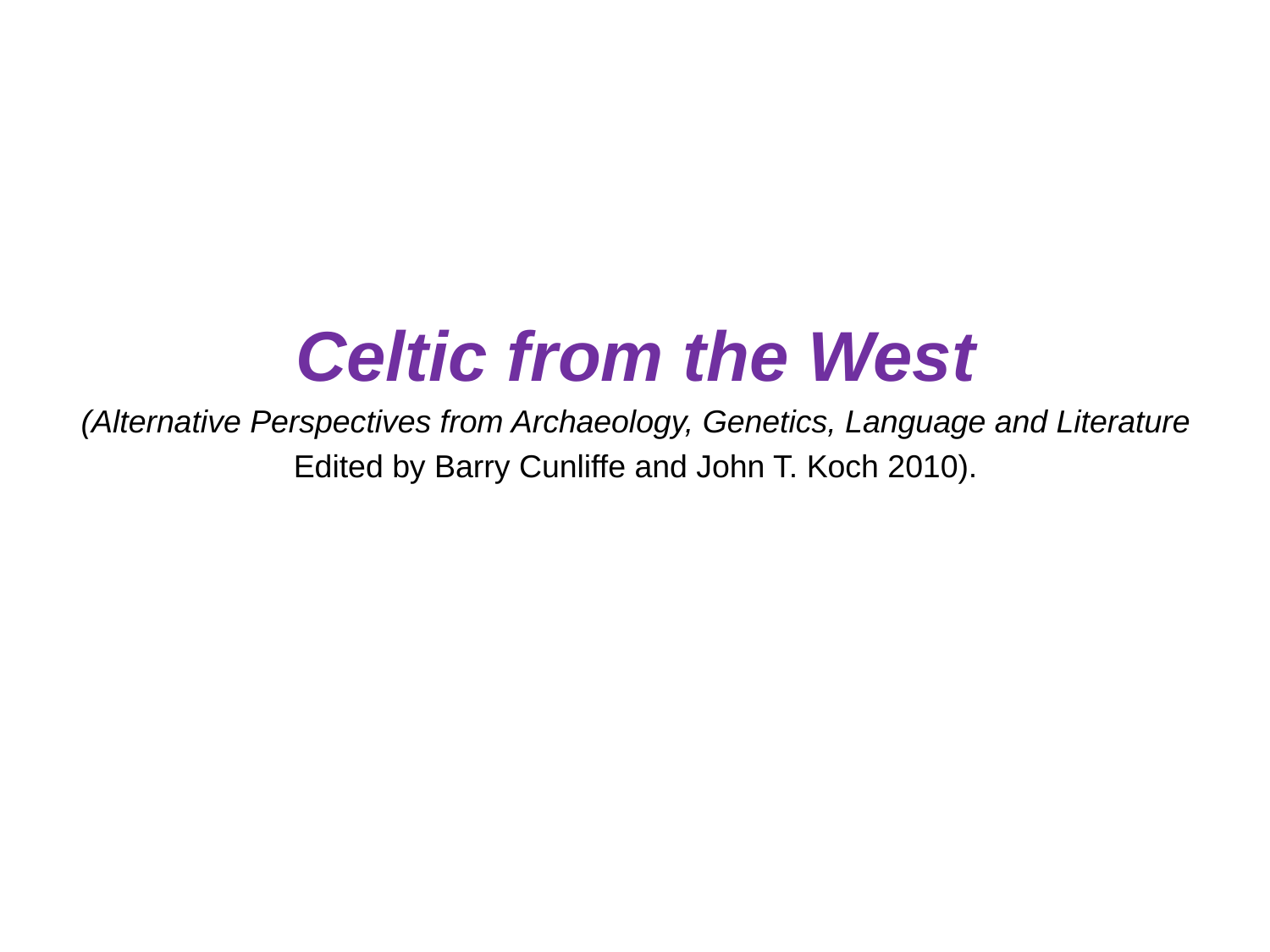

#

Celtic from the West
(Alternative Perspectives from Archaeology, Genetics, Language and Literature
Edited by Barry Cunliffe and John T. Koch 2010).